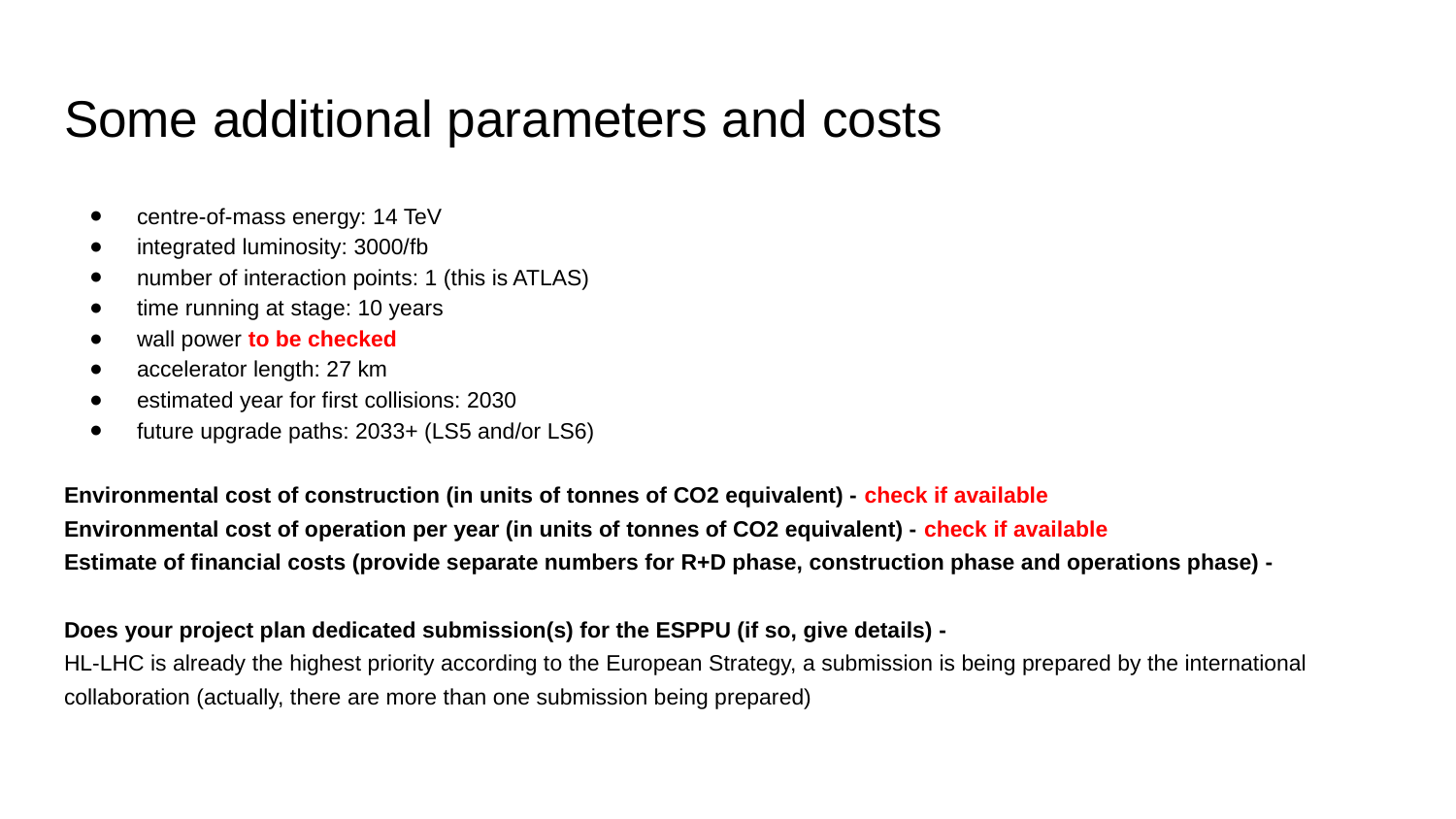

# Some additional parameters and costs
centre-of-mass energy: 14 TeV
integrated luminosity: 3000/fb
number of interaction points: 1 (this is ATLAS)
time running at stage: 10 years
wall power to be checked
accelerator length: 27 km
estimated year for first collisions: 2030
future upgrade paths: 2033+ (LS5 and/or LS6)

Environmental cost of construction (in units of tonnes of CO2 equivalent) - check if available
Environmental cost of operation per year (in units of tonnes of CO2 equivalent) - check if available
Estimate of financial costs (provide separate numbers for R+D phase, construction phase and operations phase) -
Does your project plan dedicated submission(s) for the ESPPU (if so, give details) -
HL-LHC is already the highest priority according to the European Strategy, a submission is being prepared by the international collaboration (actually, there are more than one submission being prepared)